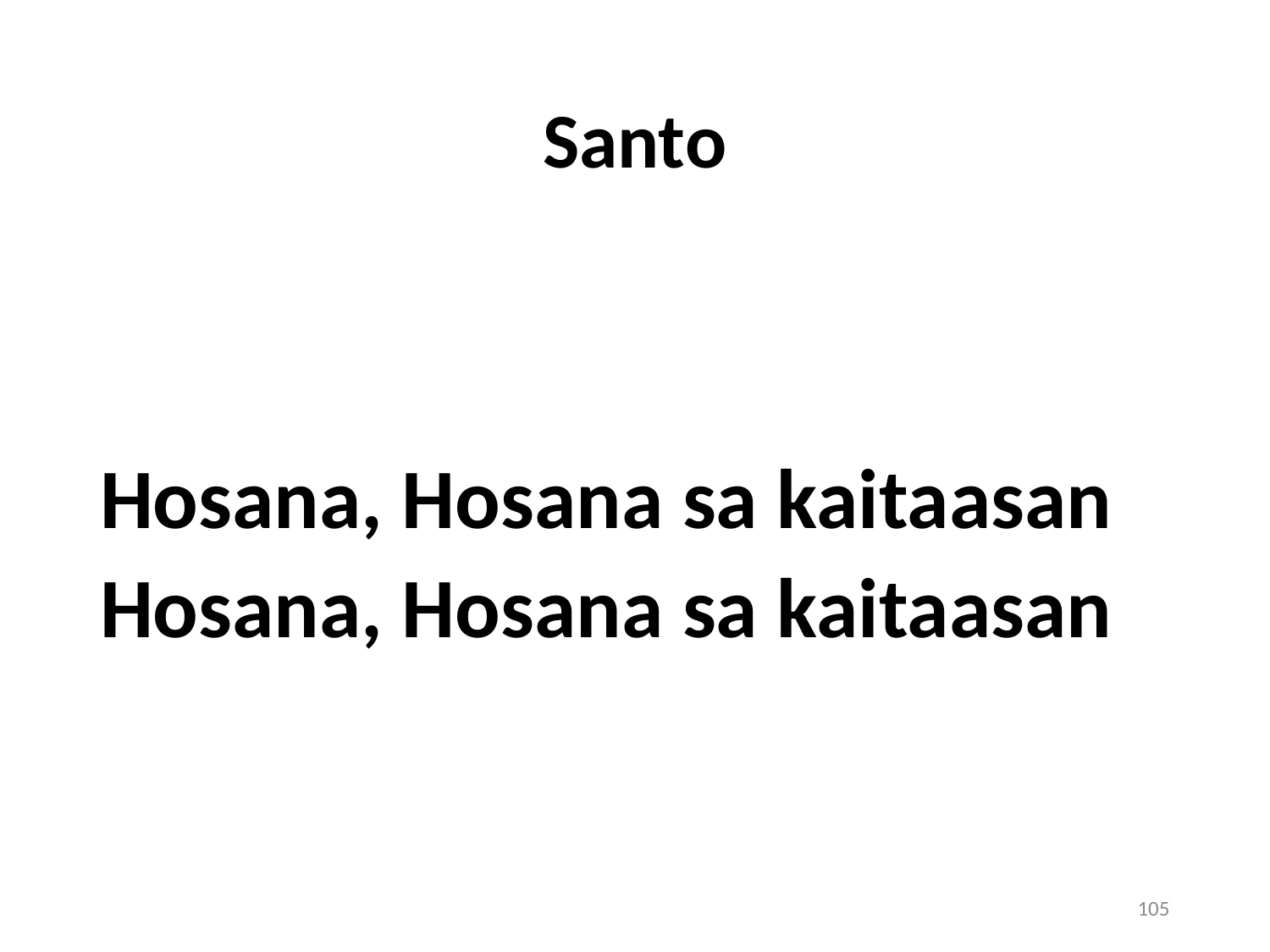

# Santo
Hosana, Hosana sa kaitaasan
Hosana, Hosana sa kaitaasan
105